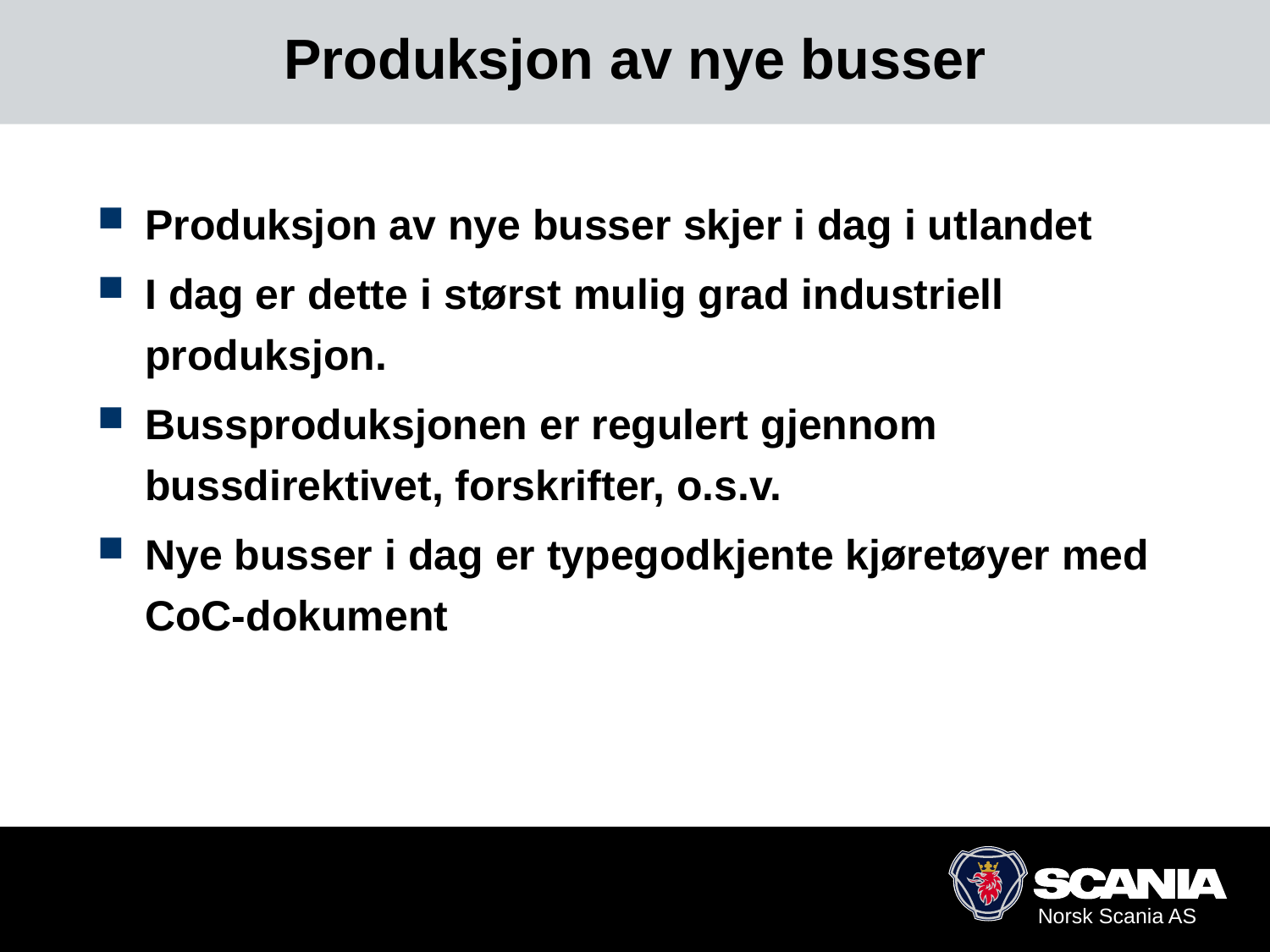

# Produksjon av nye busser
Produksjon av nye busser skjer i dag i utlandet
I dag er dette i størst mulig grad industriell produksjon.
Bussproduksjonen er regulert gjennom bussdirektivet, forskrifter, o.s.v.
Nye busser i dag er typegodkjente kjøretøyer med CoC-dokument